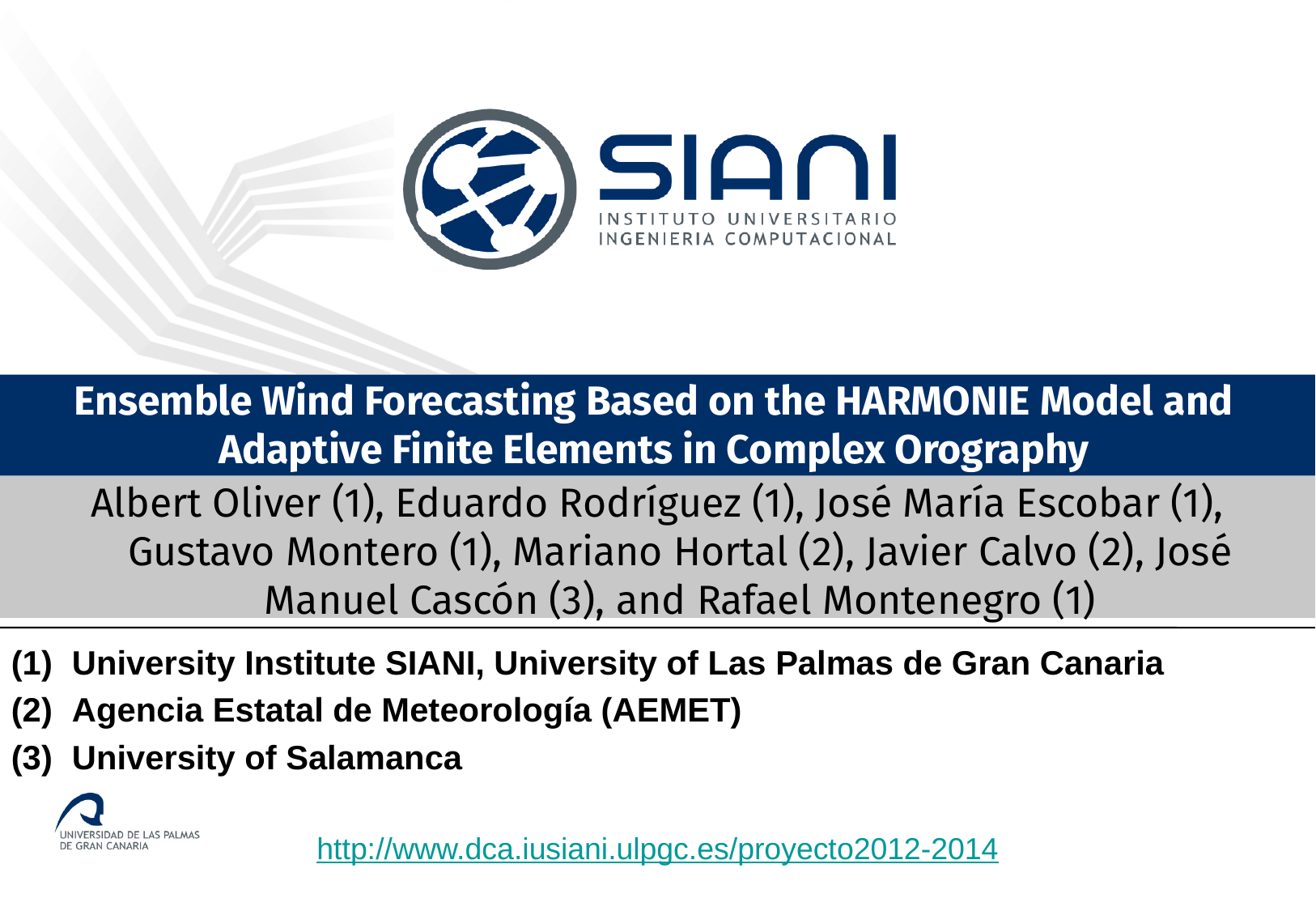

Ensemble Wind Forecasting Based on the HARMONIE Model and
Adaptive Finite Elements in Complex Orography
Albert Oliver (1), Eduardo Rodríguez (1), José María Escobar (1), Gustavo Montero (1), Mariano Hortal (2), Javier Calvo (2), José Manuel Cascón (3), and Rafael Montenegro (1)
University Institute SIANI, University of Las Palmas de Gran Canaria
Agencia Estatal de Meteorología (AEMET)
University of Salamanca
http://www.dca.iusiani.ulpgc.es/proyecto2012-2014